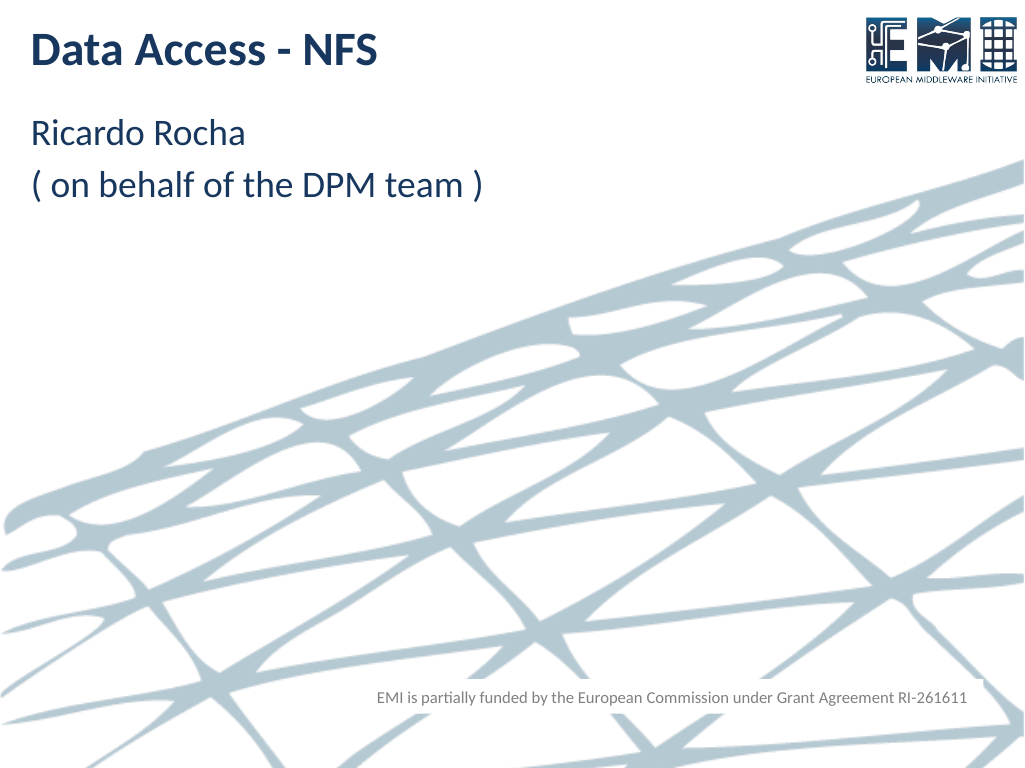

# Data Access - NFS
Ricardo Rocha
( on behalf of the DPM team )